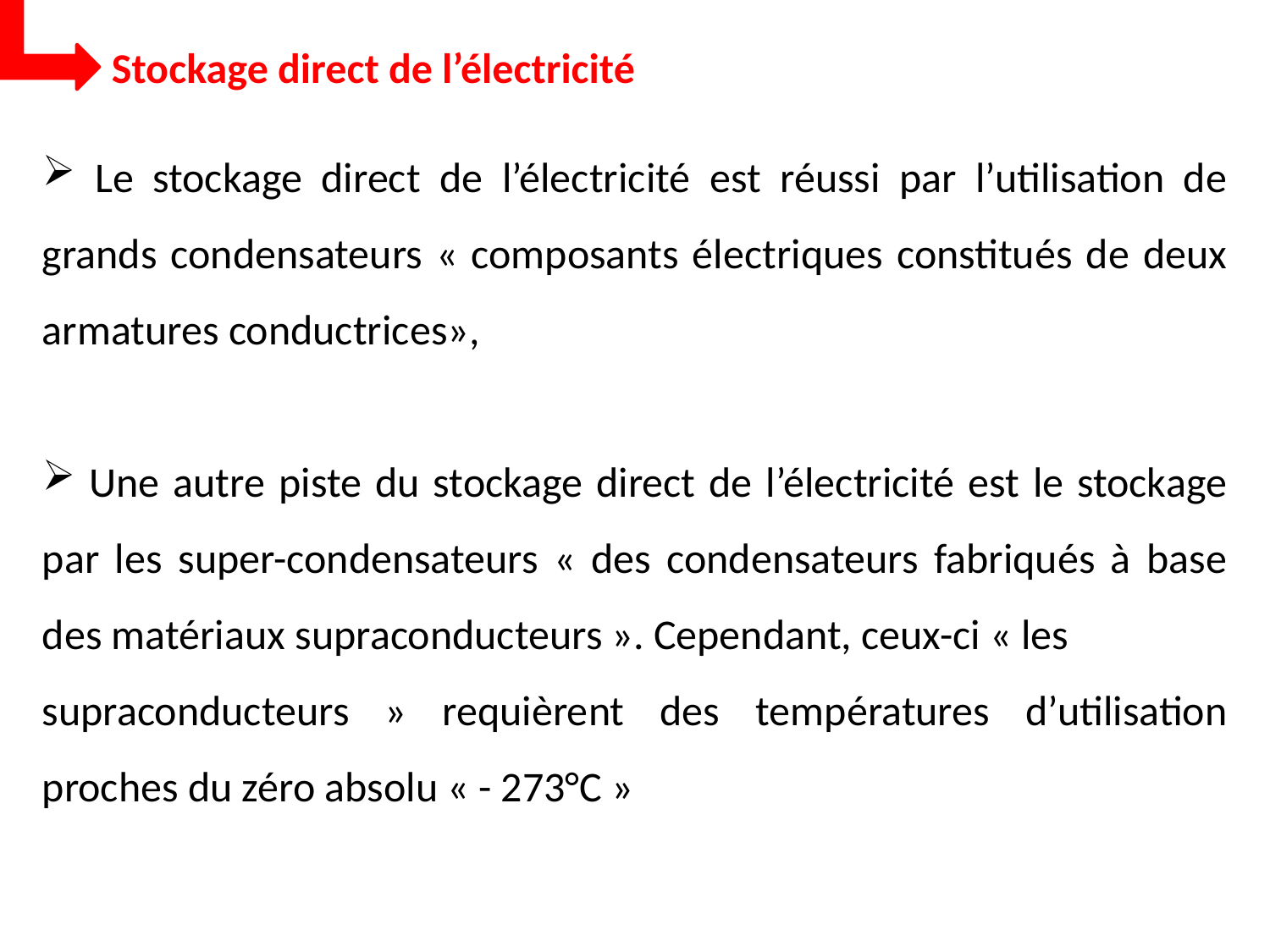

Stockage direct de l’électricité
 Le stockage direct de l’électricité est réussi par l’utilisation de grands condensateurs « composants électriques constitués de deux armatures conductrices»,

 Une autre piste du stockage direct de l’électricité est le stockage par les super-condensateurs « des condensateurs fabriqués à base des matériaux supraconducteurs ». Cependant, ceux-ci « les
supraconducteurs » requièrent des températures d’utilisation proches du zéro absolu « - 273°C »